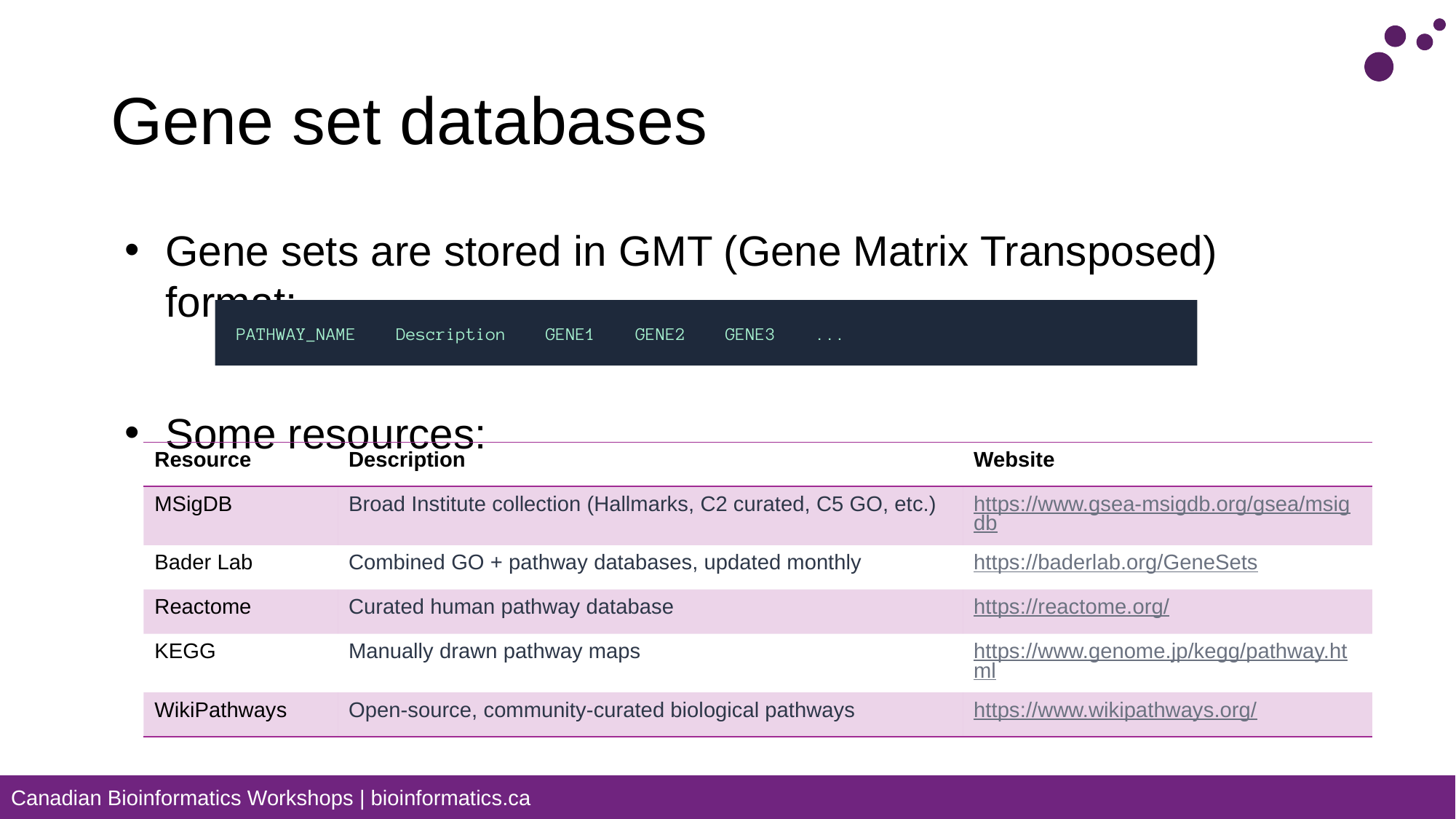

# Gene set databases
Gene sets are stored in GMT (Gene Matrix Transposed) format:

Some resources:

PATHWAY_NAME    Description    GENE1    GENE2    GENE3    ...
| Resource | Description | Website |
| --- | --- | --- |
| MSigDB | Broad Institute collection (Hallmarks, C2 curated, C5 GO, etc.) | https://www.gsea-msigdb.org/gsea/msigdb |
| Bader Lab | Combined GO + pathway databases, updated monthly | https://baderlab.org/GeneSets |
| Reactome | Curated human pathway database | https://reactome.org/ |
| KEGG | Manually drawn pathway maps | https://www.genome.jp/kegg/pathway.html |
| WikiPathways | Open-source, community-curated biological pathways | https://www.wikipathways.org/ |